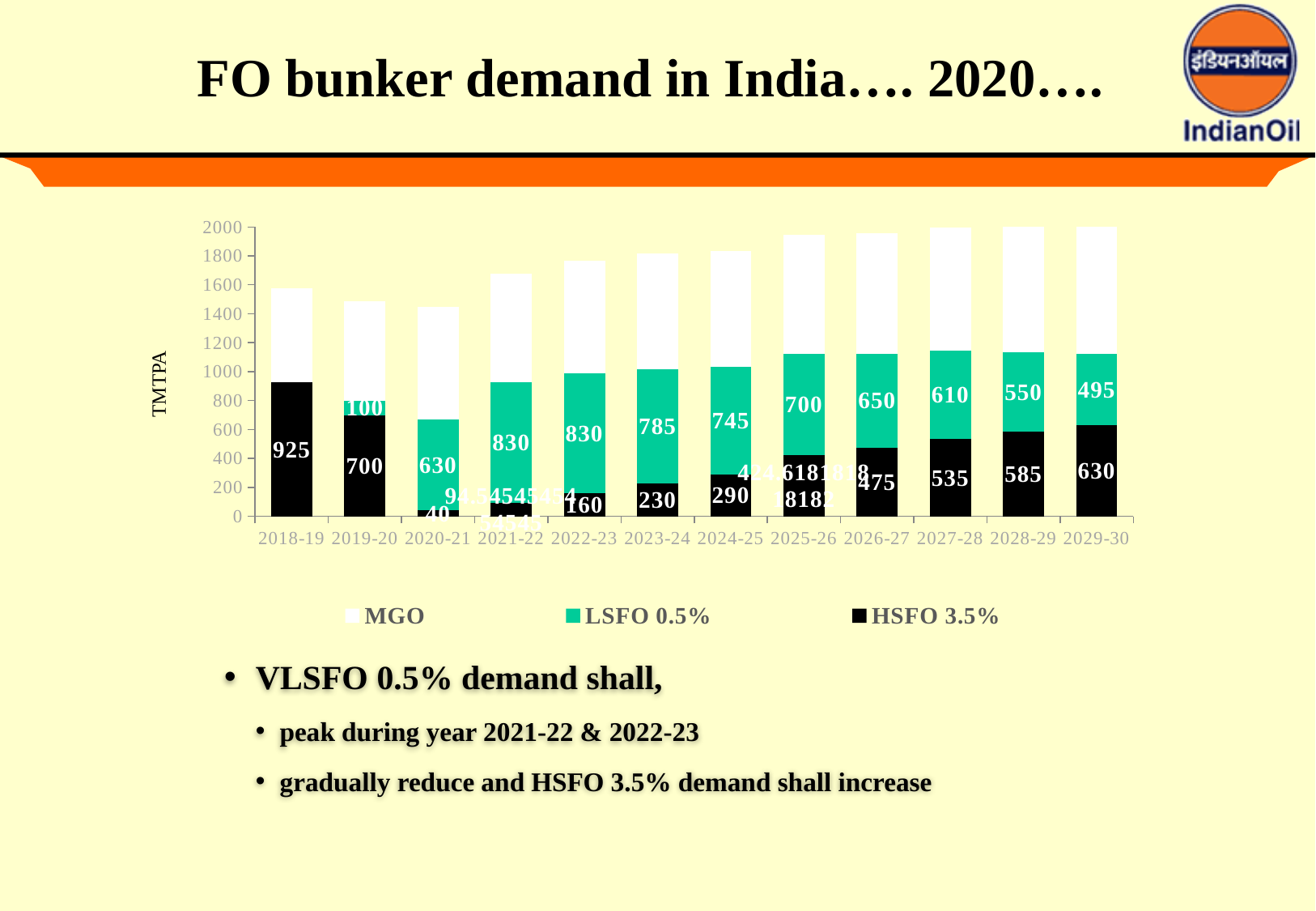

# FO bunker demand in India…. 2020….

### Chart

| Category | HSFO 3.5% | LSFO 0.5% | MGO |
|---|---|---|---|
| 2018-19 | 925.0 | None | 650.0 |
| 2019-20 | 700.0 | 100.0 | 685.0 |
| 2020-21 | 40.0 | 630.0 | 780.0 |
| 2021-22 | 94.54545454545452 | 830.0 | 750.0 |
| 2022-23 | 160.0 | 830.0 | 775.0 |
| 2023-24 | 230.0 | 785.0 | 800.0 |
| 2024-25 | 290.0 | 745.0 | 800.0 |
| 2025-26 | 424.61818181818165 | 700.0 | 820.0 |
| 2026-27 | 475.0 | 650.0 | 830.0 |
| 2027-28 | 535.0 | 610.0 | 850.0 |
| 2028-29 | 585.0 | 550.0 | 870.0 |
| 2029-30 | 630.0 | 495.0 | 900.0 |
TMTPA
VLSFO 0.5% demand shall,
peak during year 2021-22 & 2022-23
gradually reduce and HSFO 3.5% demand shall increase